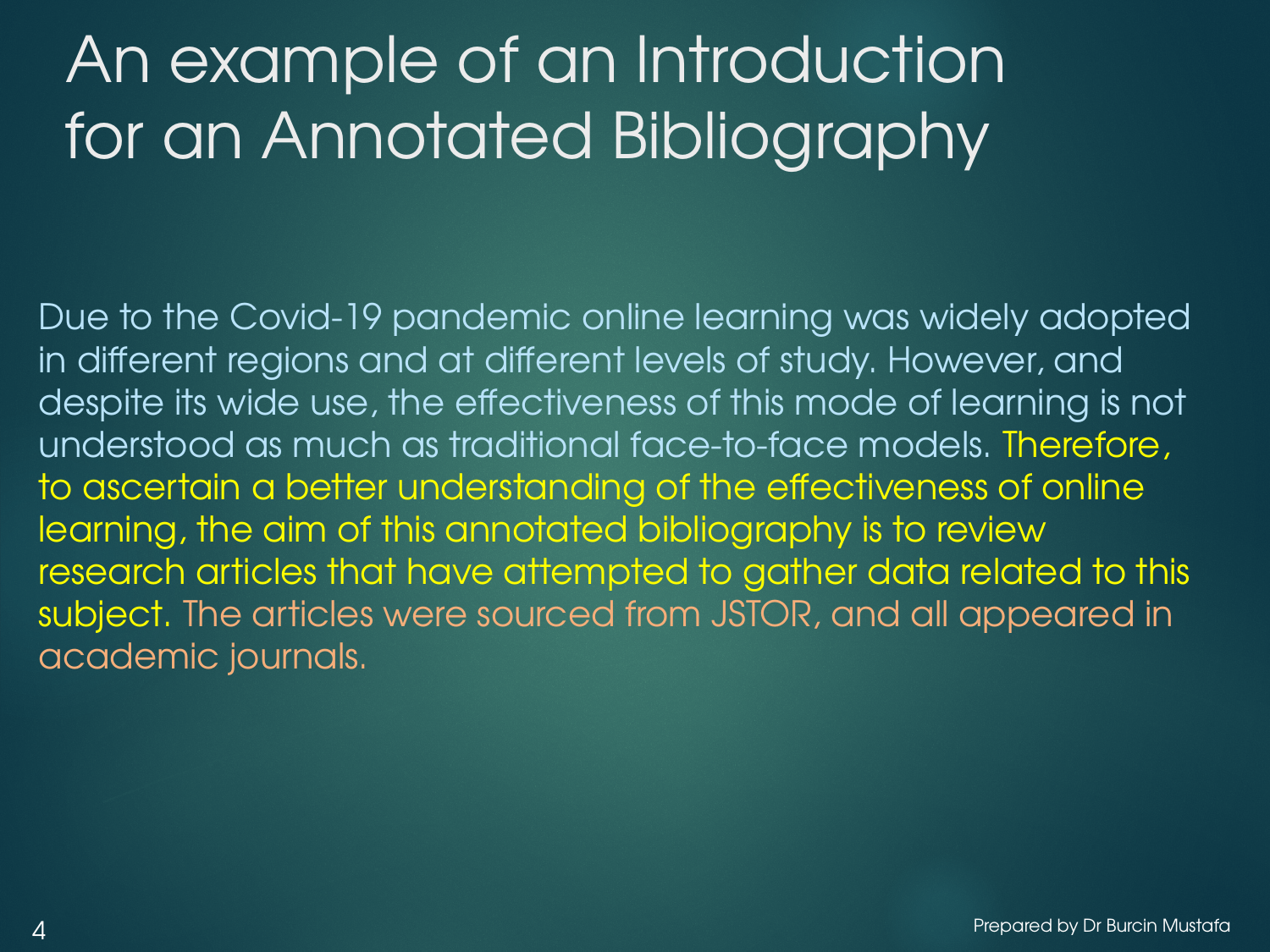

# An example of an Introduction for an Annotated Bibliography

Due to the Covid-19 pandemic online learning was widely adopted in different regions and at different levels of study. However, and despite its wide use, the effectiveness of this mode of learning is not understood as much as traditional face-to-face models. Therefore, to ascertain a better understanding of the effectiveness of online learning, the aim of this annotated bibliography is to review research articles that have attempted to gather data related to this subject. The articles were sourced from JSTOR, and all appeared in academic journals.
4